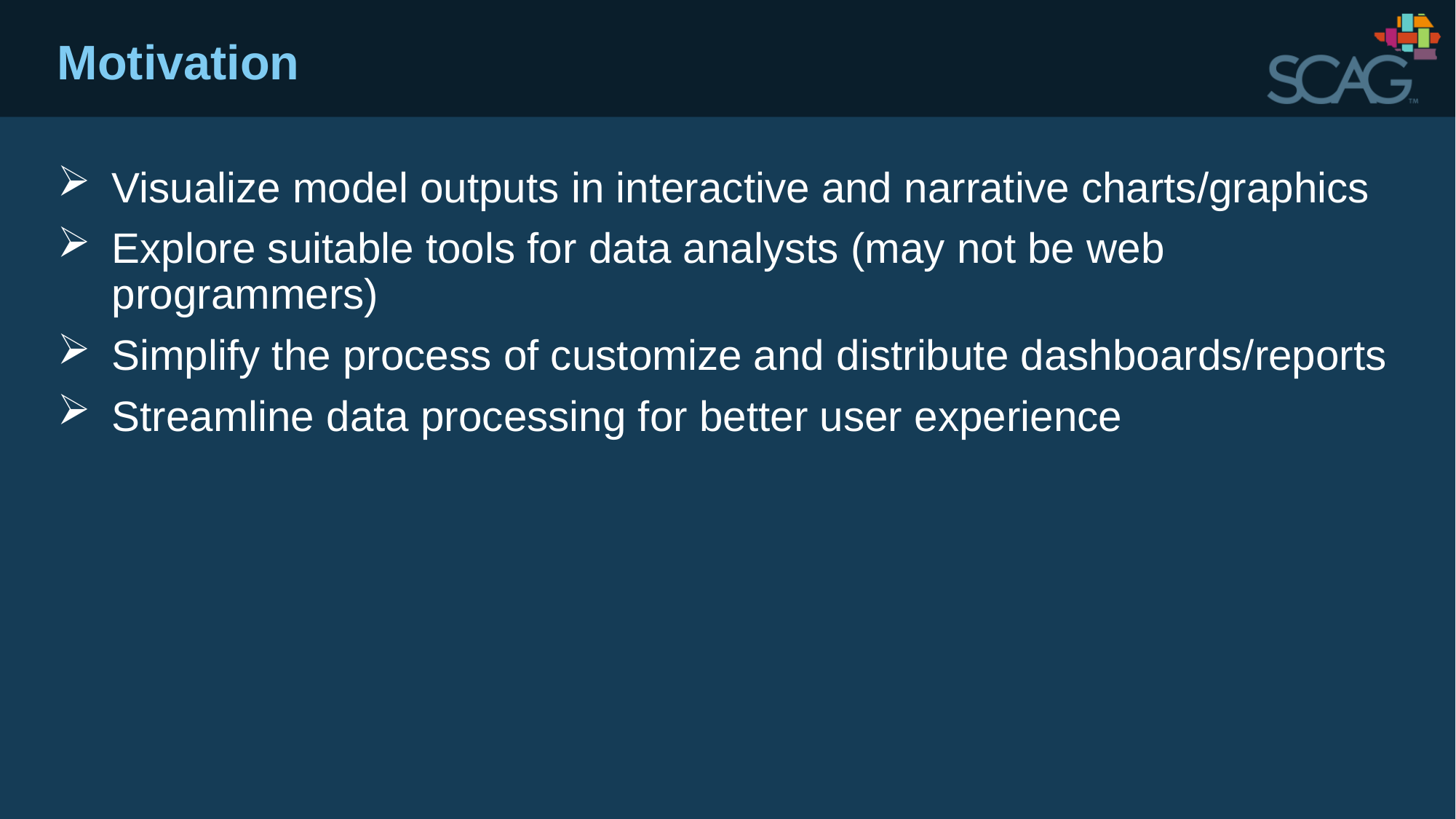

# Motivation
Visualize model outputs in interactive and narrative charts/graphics
Explore suitable tools for data analysts (may not be web programmers)
Simplify the process of customize and distribute dashboards/reports
Streamline data processing for better user experience